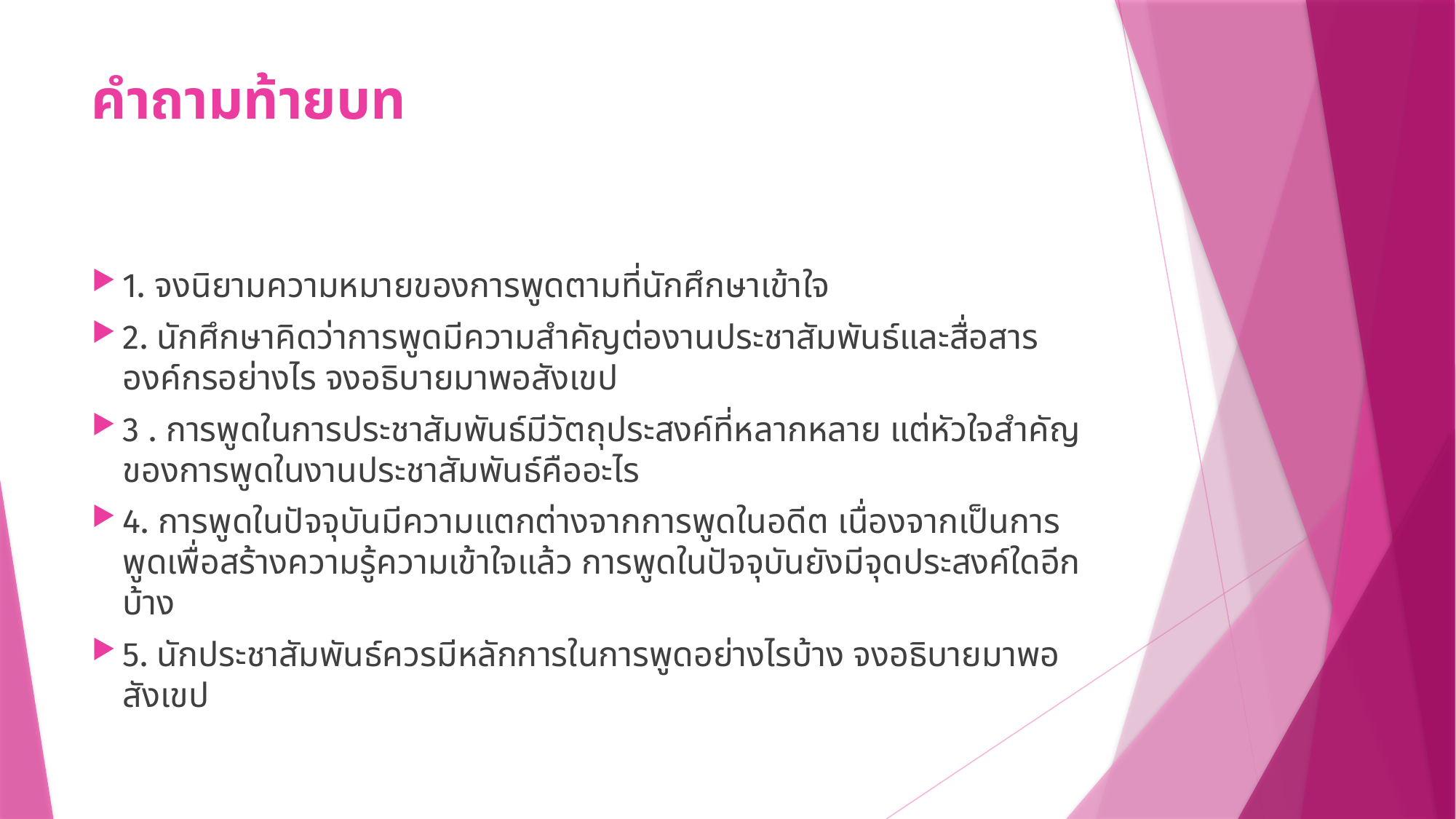

# คำถามท้ายบท
1. จงนิยามความหมายของการพูดตามที่นักศึกษาเข้าใจ
2. นักศึกษาคิดว่าการพูดมีความสำคัญต่องานประชาสัมพันธ์และสื่อสารองค์กรอย่างไร จงอธิบายมาพอสังเขป
3 . การพูดในการประชาสัมพันธ์มีวัตถุประสงค์ที่หลากหลาย แต่หัวใจสำคัญของการพูดในงานประชาสัมพันธ์คืออะไร
4. การพูดในปัจจุบันมีความแตกต่างจากการพูดในอดีต เนื่องจากเป็นการพูดเพื่อสร้างความรู้ความเข้าใจแล้ว การพูดในปัจจุบันยังมีจุดประสงค์ใดอีกบ้าง
5. นักประชาสัมพันธ์ควรมีหลักการในการพูดอย่างไรบ้าง จงอธิบายมาพอสังเขป